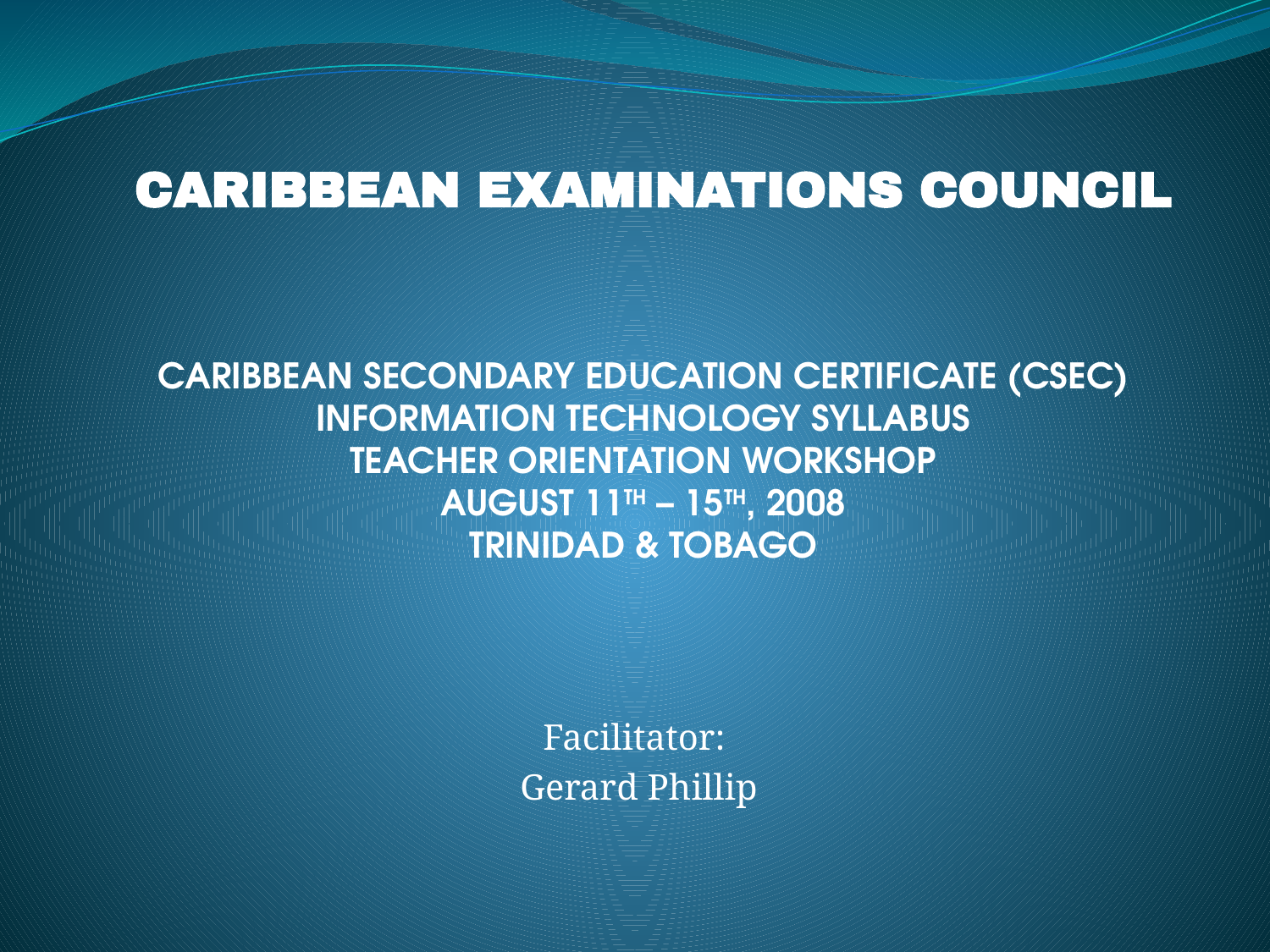

# CARIBBEAN EXAMINATIONS COUNCIL
CARIBBEAN SECONDARY EDUCATION CERTIFICATE (CSEC)
INFORMATION TECHNOLOGY SYLLABUS
TEACHER ORIENTATION WORKSHOP
AUGUST 11TH – 15TH, 2008
TRINIDAD & TOBAGO

Facilitator:
Gerard Phillip